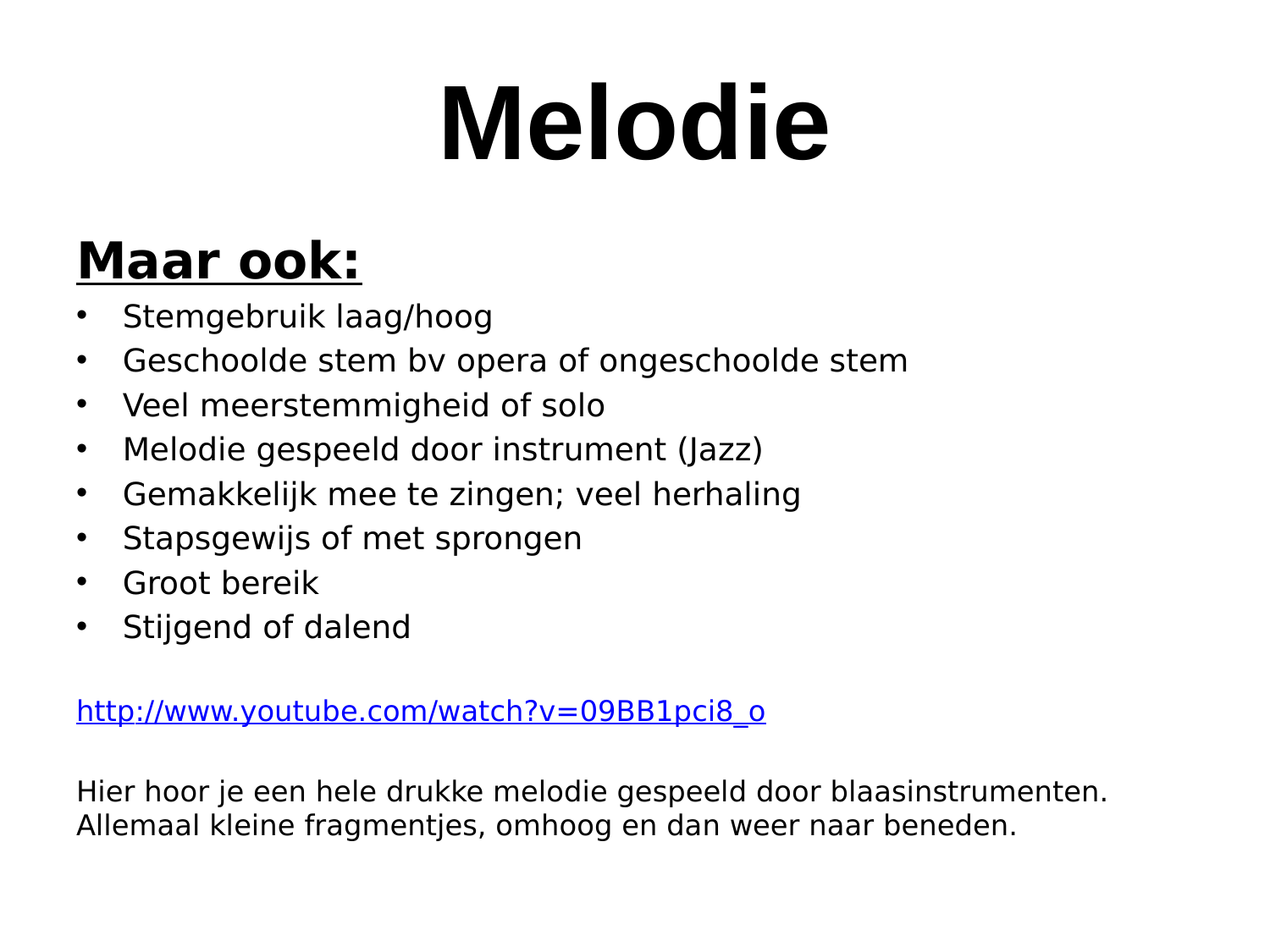

# Melodie
Maar ook:
Stemgebruik laag/hoog
Geschoolde stem bv opera of ongeschoolde stem
Veel meerstemmigheid of solo
Melodie gespeeld door instrument (Jazz)
Gemakkelijk mee te zingen; veel herhaling
Stapsgewijs of met sprongen
Groot bereik
Stijgend of dalend
	http://www.youtube.com/watch?v=09BB1pci8_o

Hier hoor je een hele drukke melodie gespeeld door blaasinstrumenten. Allemaal kleine fragmentjes, omhoog en dan weer naar beneden.